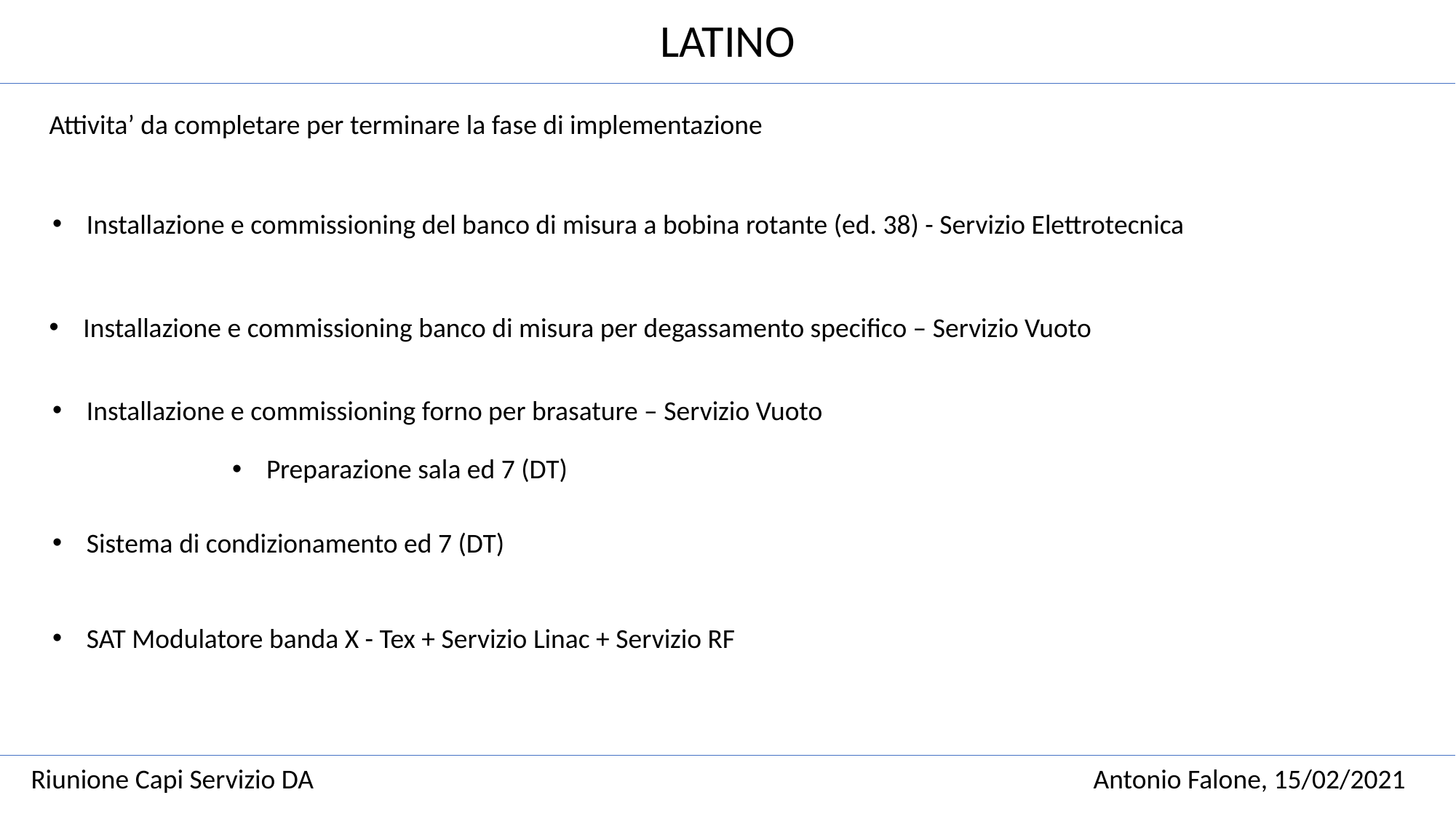

LATINO
Attivita’ da completare per terminare la fase di implementazione
Installazione e commissioning del banco di misura a bobina rotante (ed. 38) - Servizio Elettrotecnica
Installazione e commissioning banco di misura per degassamento specifico – Servizio Vuoto
Installazione e commissioning forno per brasature – Servizio Vuoto
Preparazione sala ed 7 (DT)
Sistema di condizionamento ed 7 (DT)
SAT Modulatore banda X - Tex + Servizio Linac + Servizio RF
Riunione Capi Servizio DA							             Antonio Falone, 15/02/2021